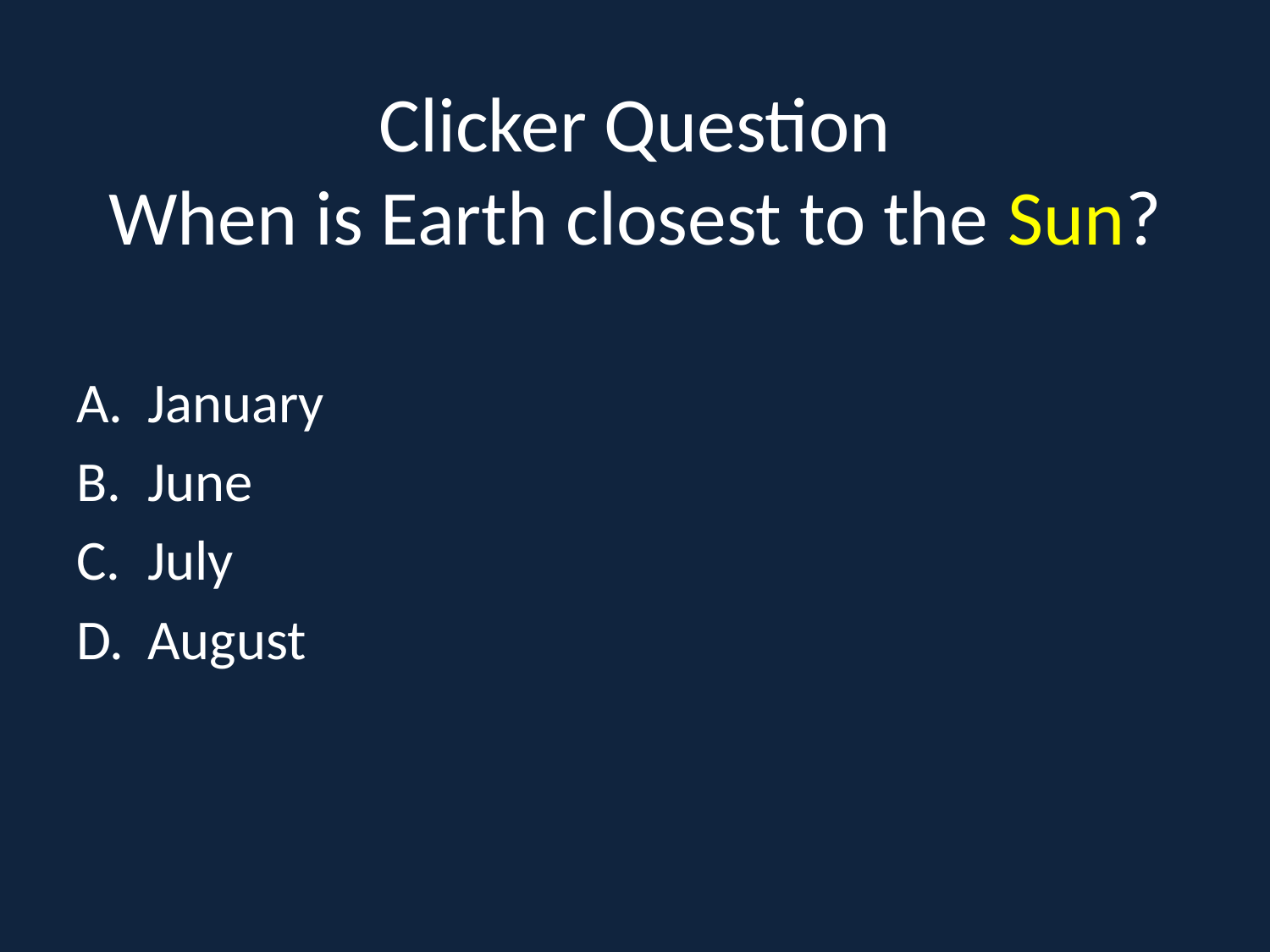

# Clicker Question When is Earth closest to the Sun?
January
June
July
August